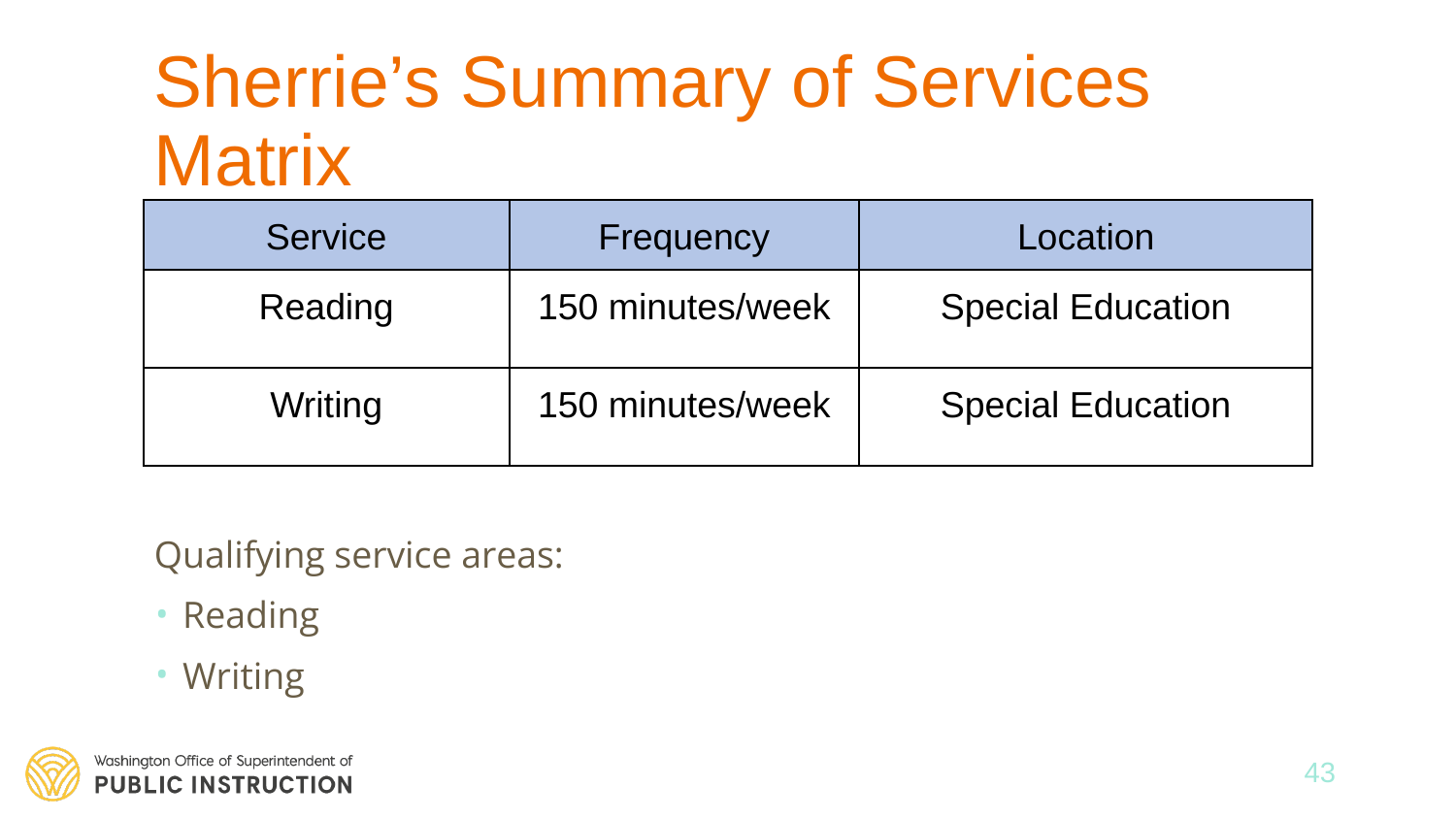

# Sherrie’s Summary of Services Matrix
| Service | Frequency | Location |
| --- | --- | --- |
| Reading | 150 minutes/week | Special Education |
| Writing | 150 minutes/week | Special Education |
Qualifying service areas:
Reading
Writing
43